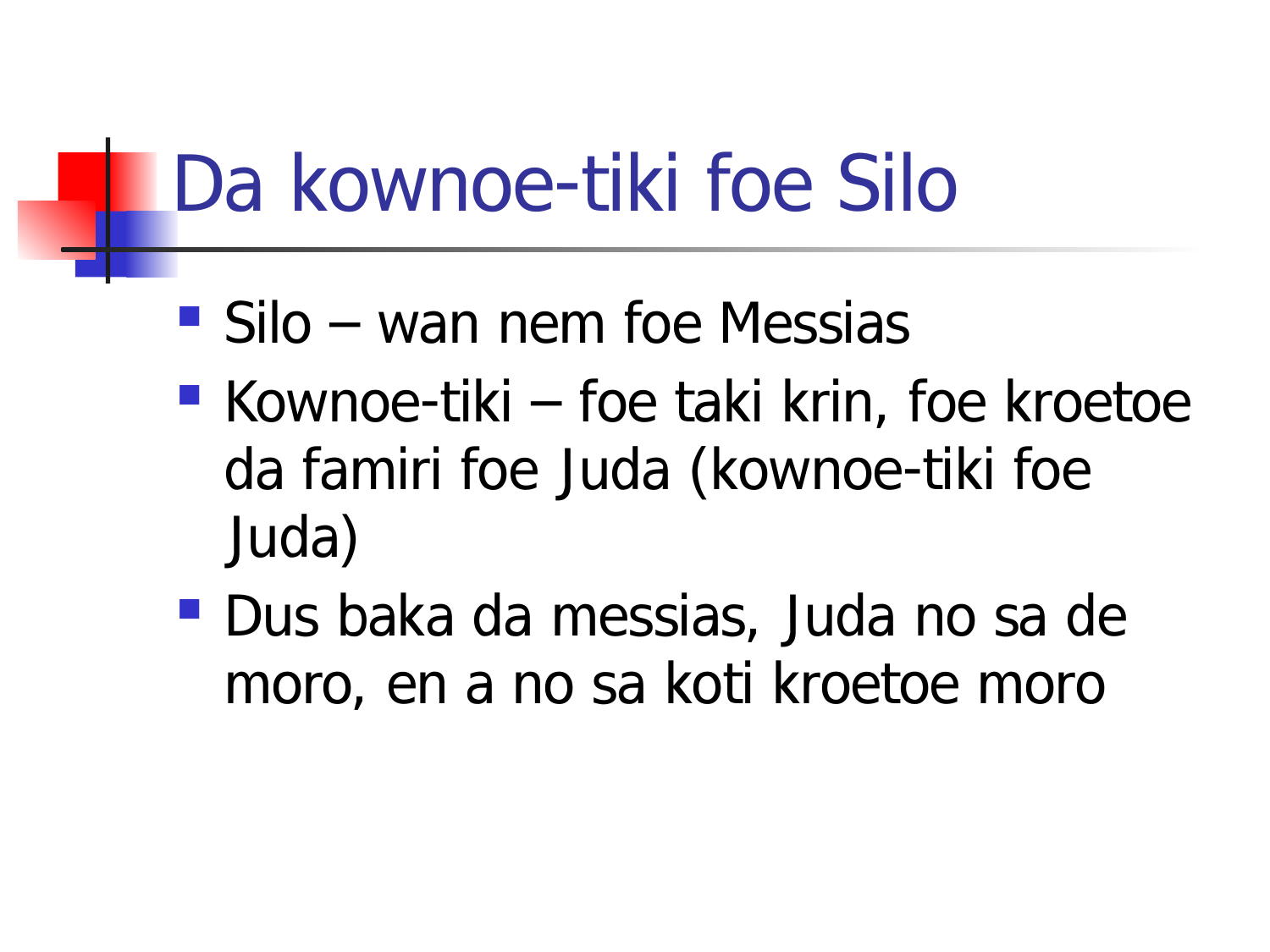

# Da kownoe-tiki foe Silo
Silo – wan nem foe Messias
Kownoe-tiki – foe taki krin, foe kroetoe da famiri foe Juda (kownoe-tiki foe Juda)
Dus baka da messias, Juda no sa de moro, en a no sa koti kroetoe moro